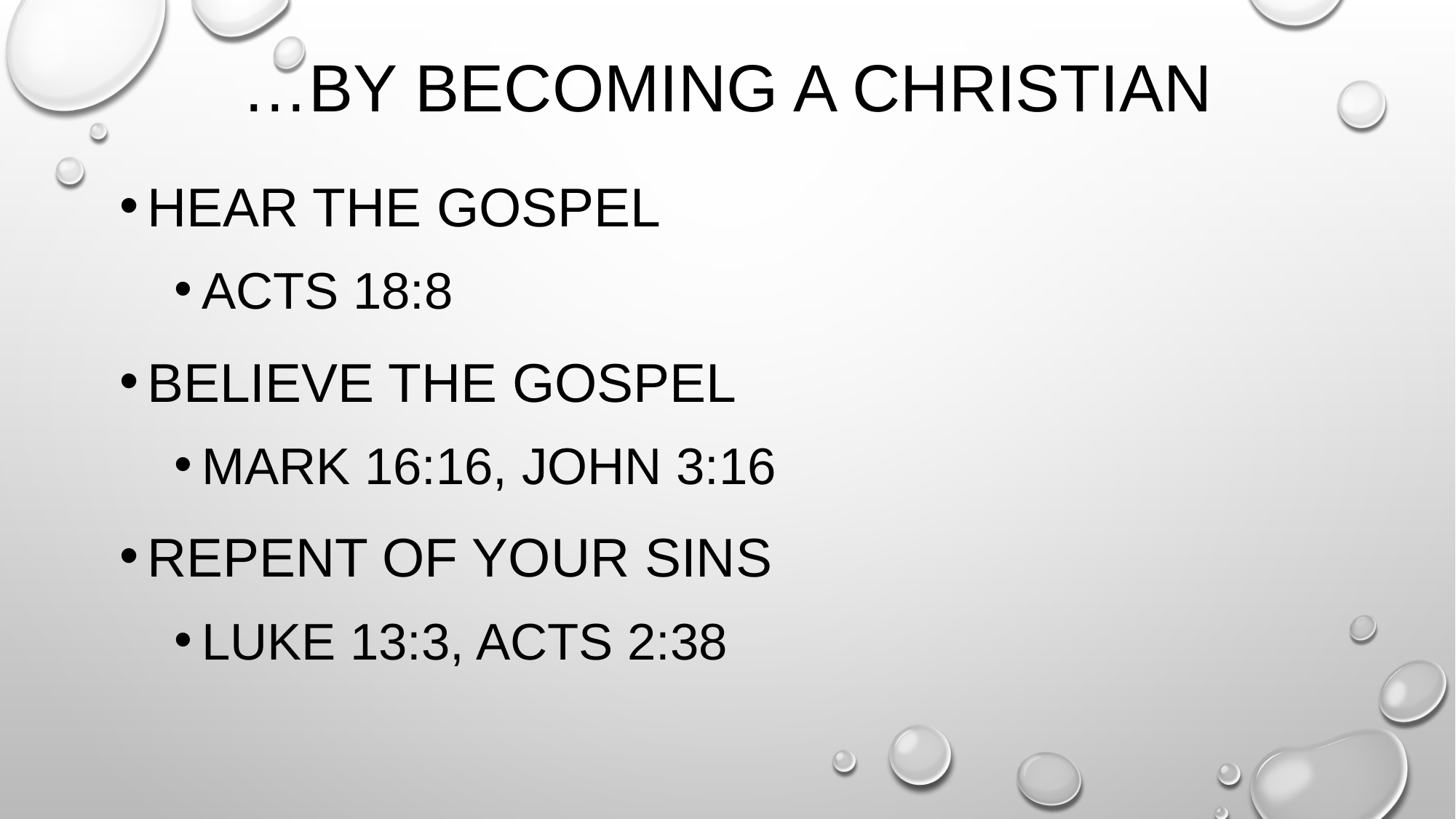

# …by Becoming a Christian
Hear the gospel
Acts 18:8
Believe the gospel
Mark 16:16, John 3:16
Repent of your sins
Luke 13:3, Acts 2:38